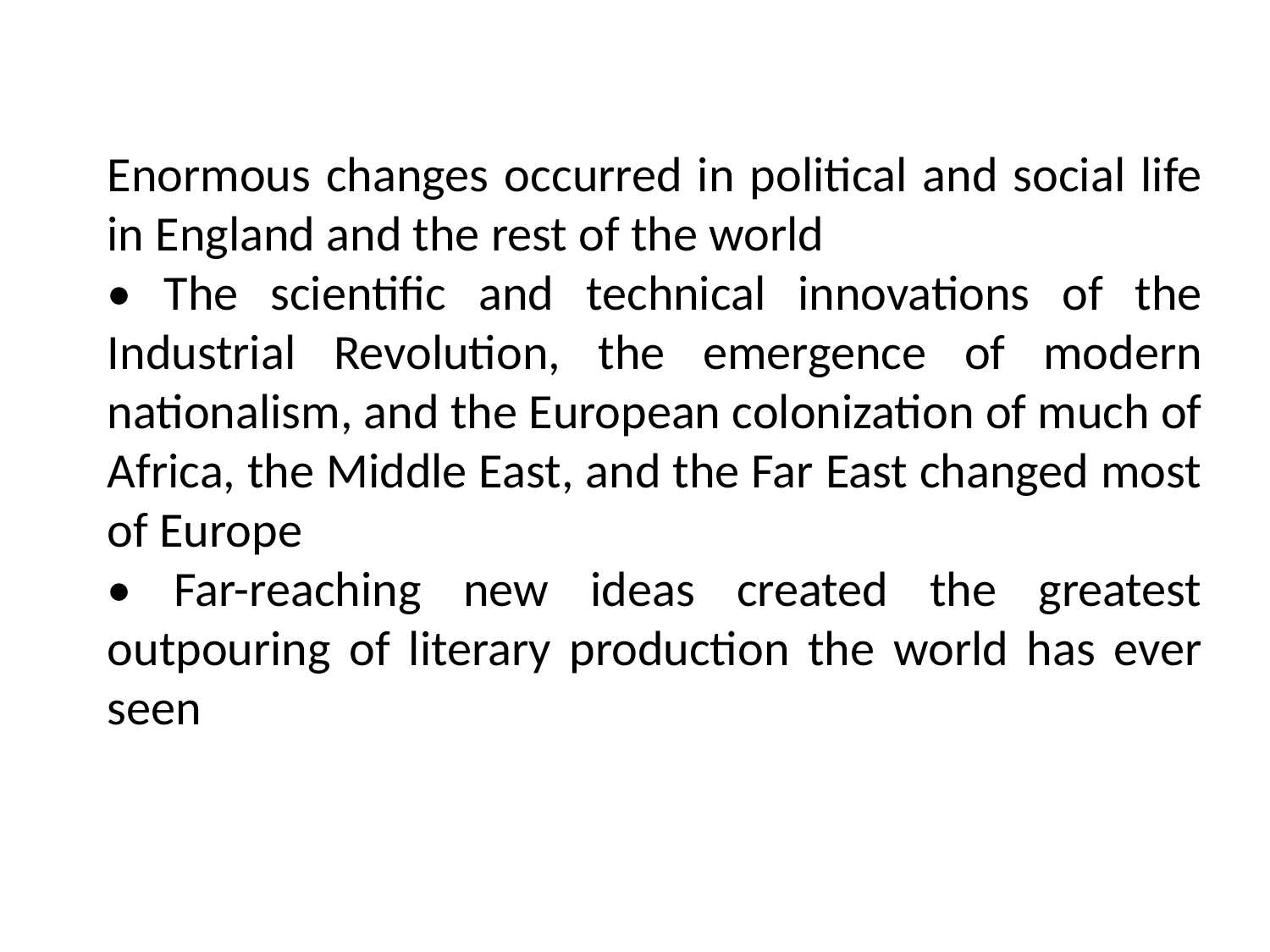

Enormous changes occurred in political and social life in England and the rest of the world
• The scientific and technical innovations of the Industrial Revolution, the emergence of modern nationalism, and the European colonization of much of Africa, the Middle East, and the Far East changed most of Europe
• Far-reaching new ideas created the greatest outpouring of literary production the world has ever seen